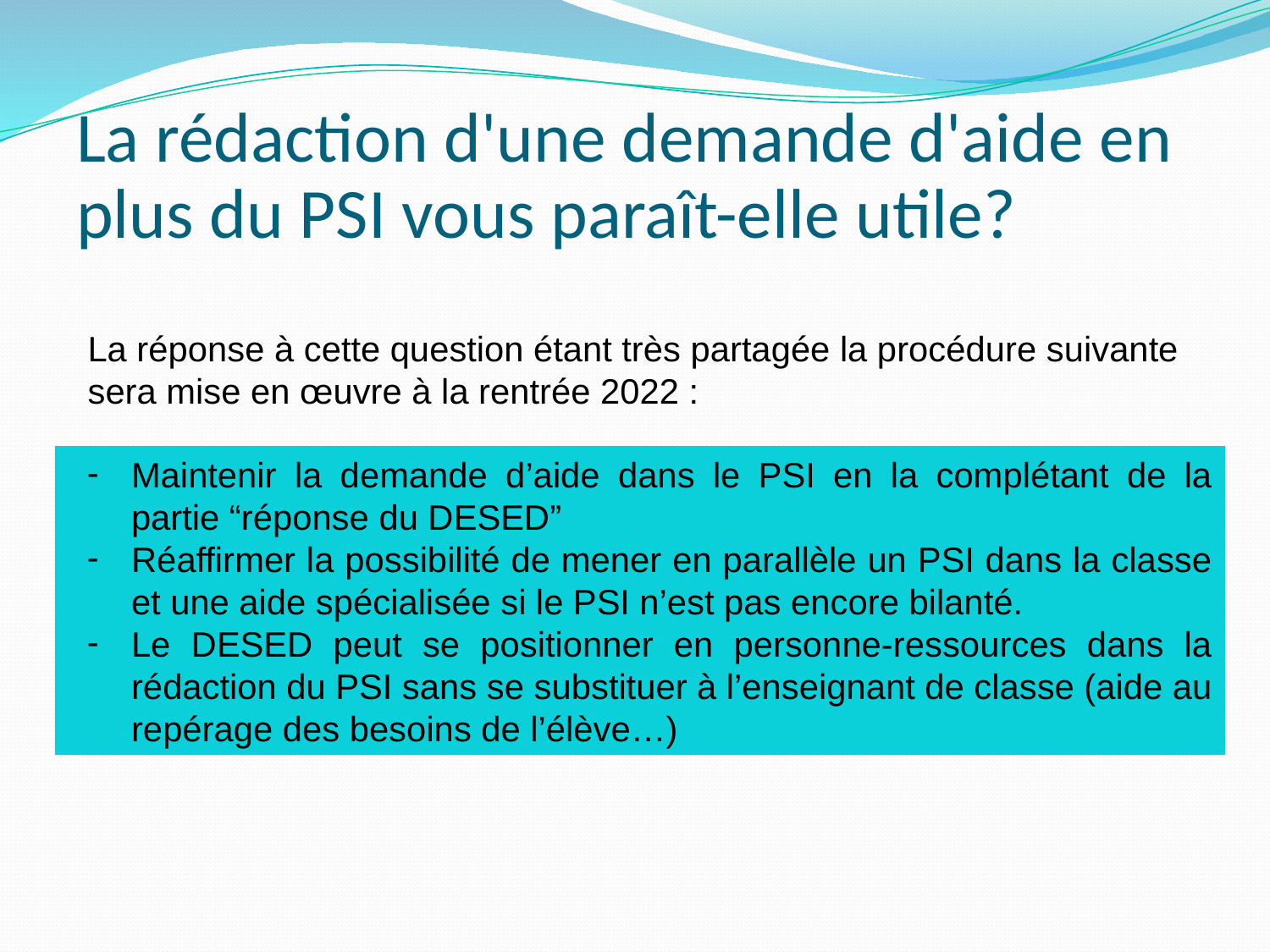

# La rédaction d'une demande d'aide en plus du PSI vous paraît-elle utile?
La réponse à cette question étant très partagée la procédure suivante sera mise en œuvre à la rentrée 2022 :
Maintenir la demande d’aide dans le PSI en la complétant de la partie “réponse du DESED”
Réaffirmer la possibilité de mener en parallèle un PSI dans la classe et une aide spécialisée si le PSI n’est pas encore bilanté.
Le DESED peut se positionner en personne-ressources dans la rédaction du PSI sans se substituer à l’enseignant de classe (aide au repérage des besoins de l’élève…)